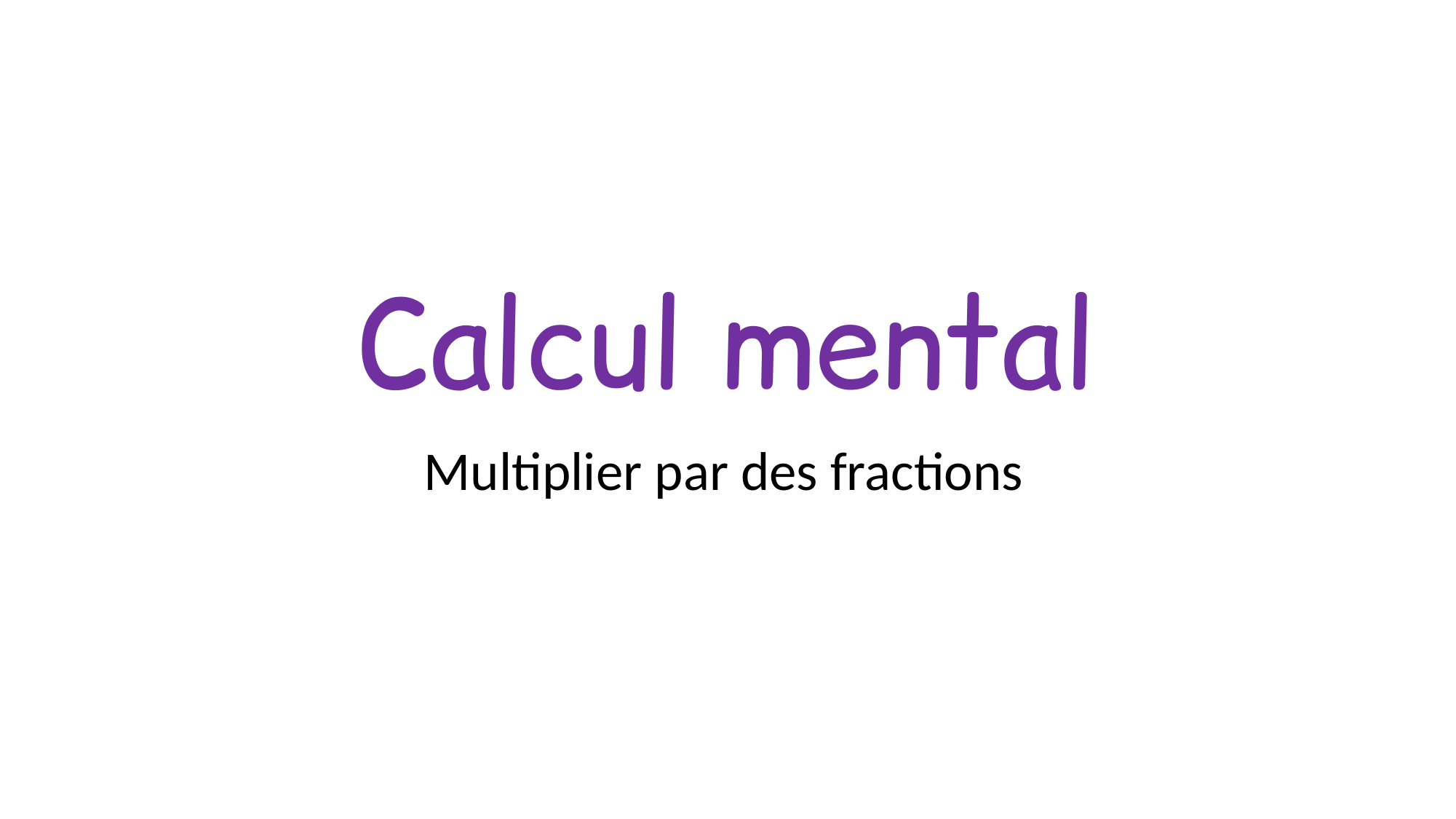

# Calcul mental
Multiplier par des fractions